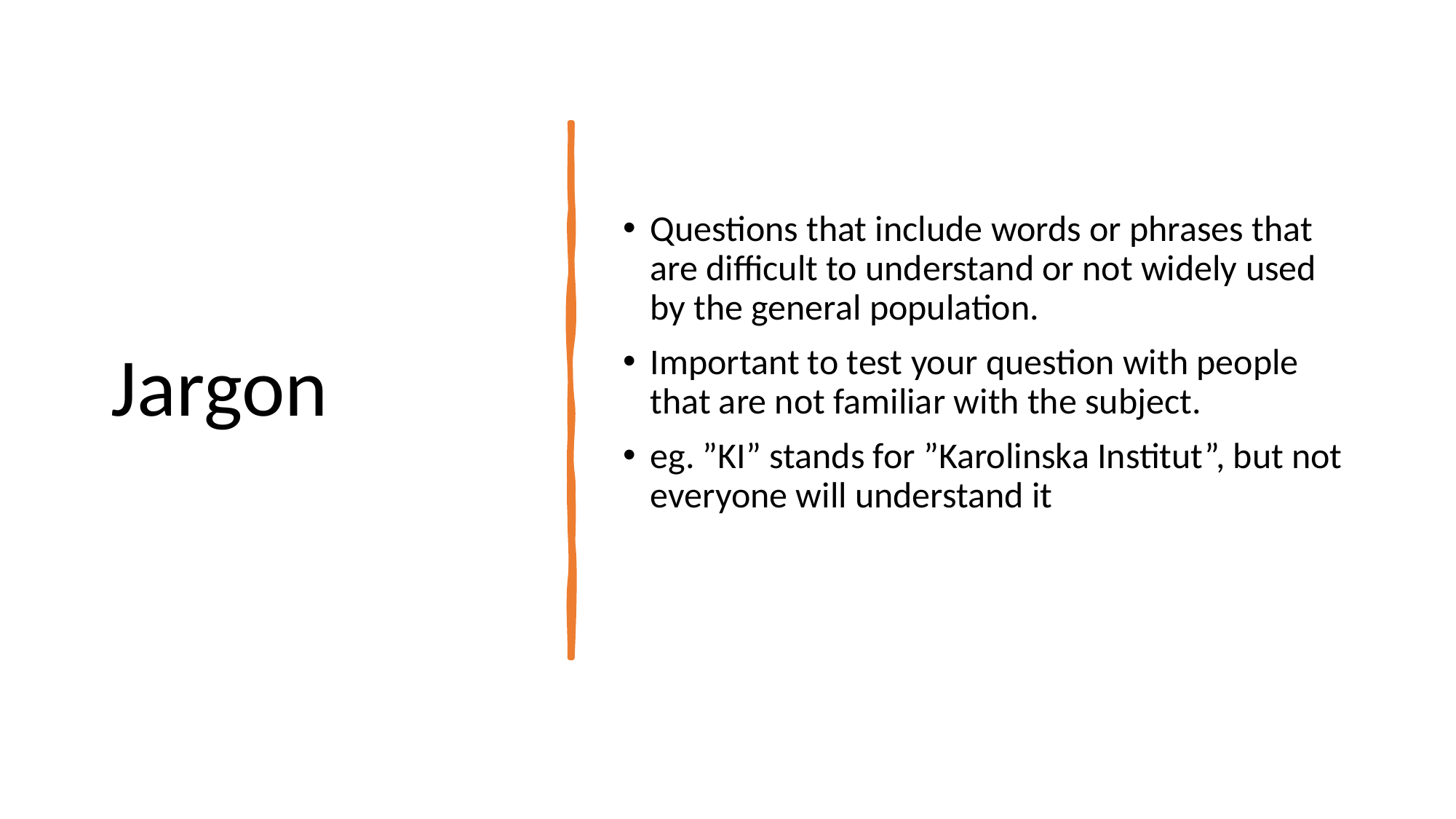

# Jargon
Questions that include words or phrases that are difficult to understand or not widely used by the general population.
Important to test your question with people that are not familiar with the subject.
eg. ”KI” stands for ”Karolinska Institut”, but not everyone will understand it